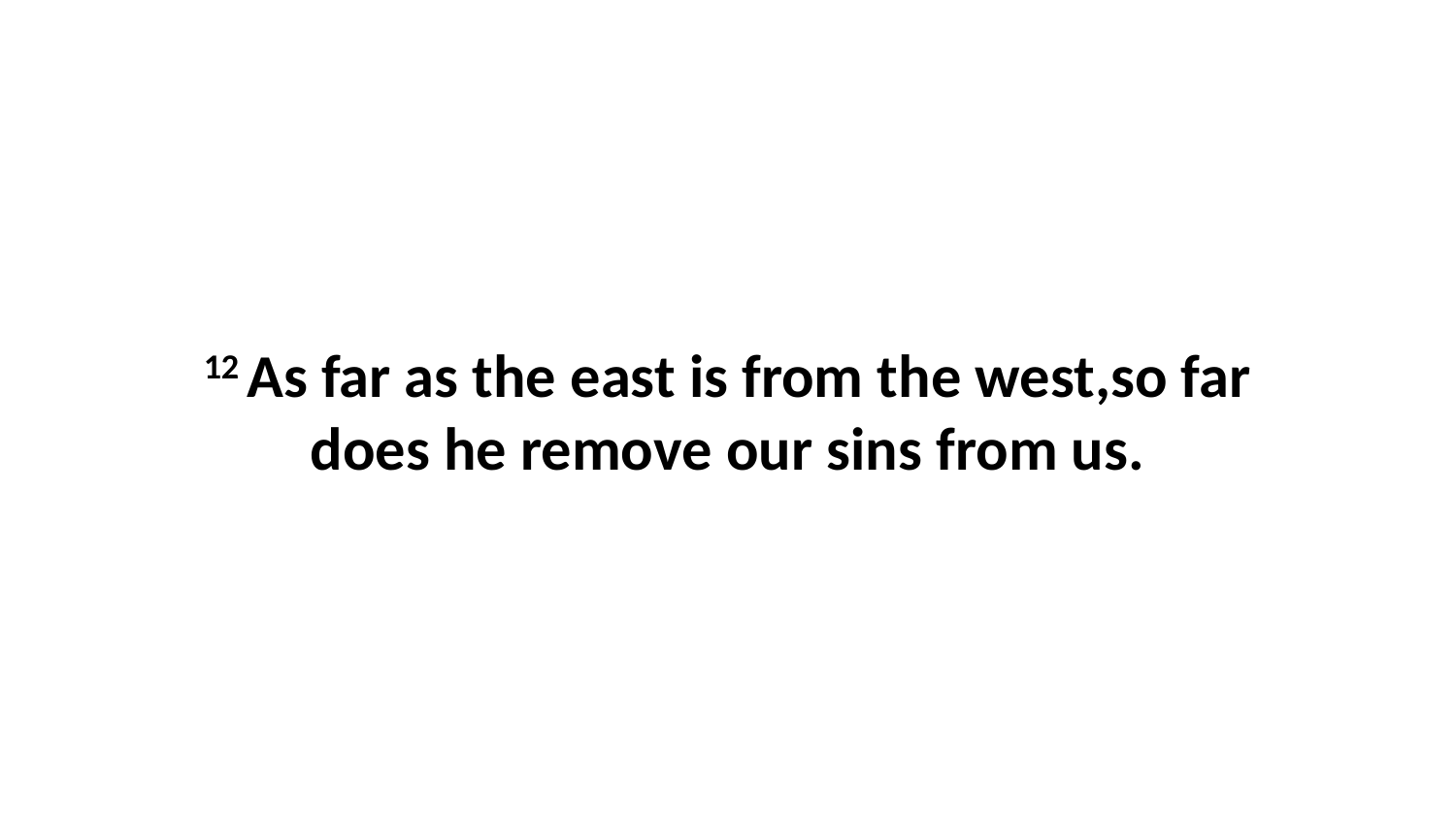

12 As far as the east is from the west,so far does he remove our sins from us.